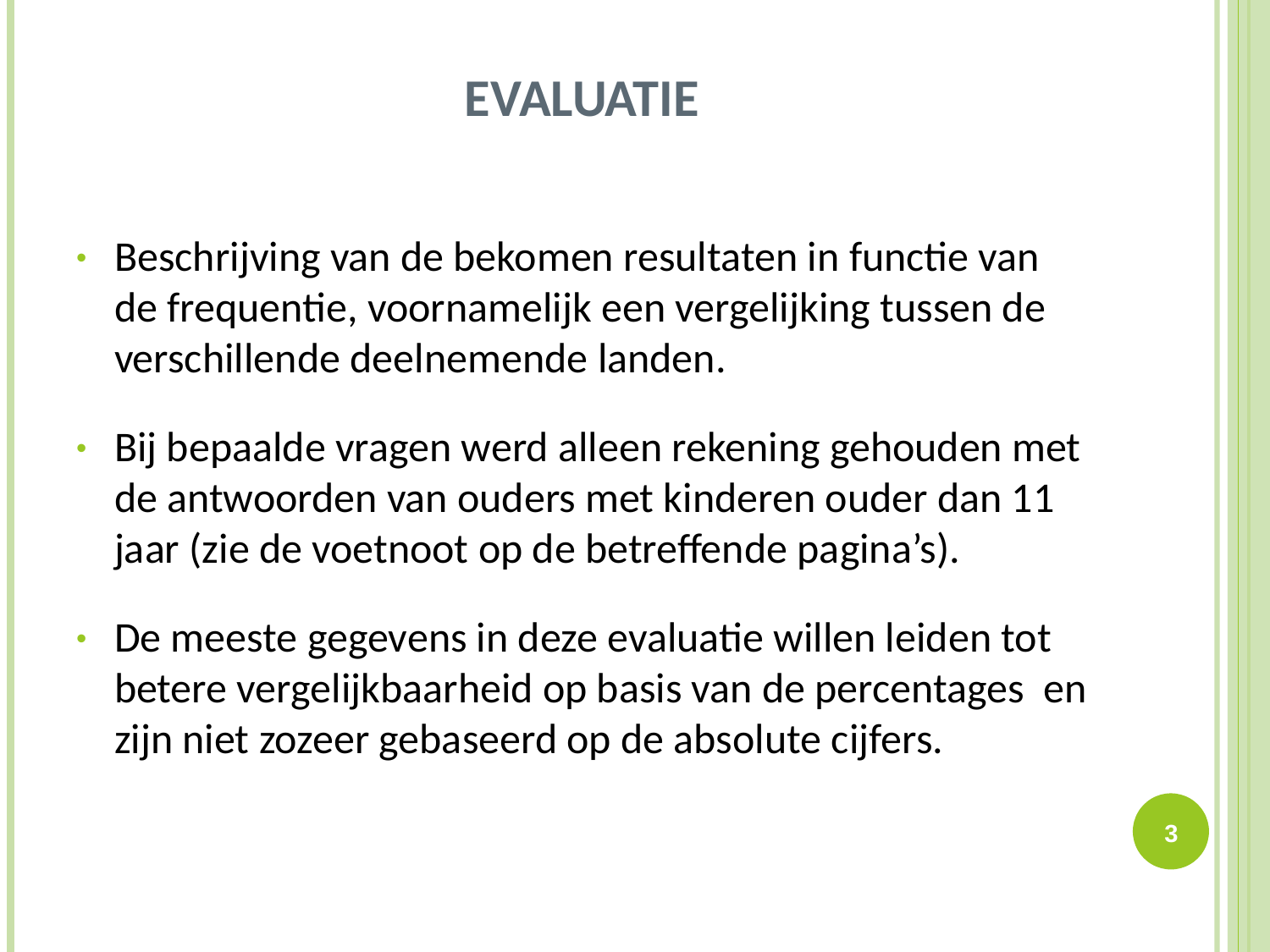

# Evaluatie
Beschrijving van de bekomen resultaten in functie van de frequentie, voornamelijk een vergelijking tussen de verschillende deelnemende landen.

Bij bepaalde vragen werd alleen rekening gehouden met de antwoorden van ouders met kinderen ouder dan 11 jaar (zie de voetnoot op de betreffende pagina’s).

De meeste gegevens in deze evaluatie willen leiden tot  betere vergelijkbaarheid op basis van de percentages  en zijn niet zozeer gebaseerd op de absolute cijfers.
3